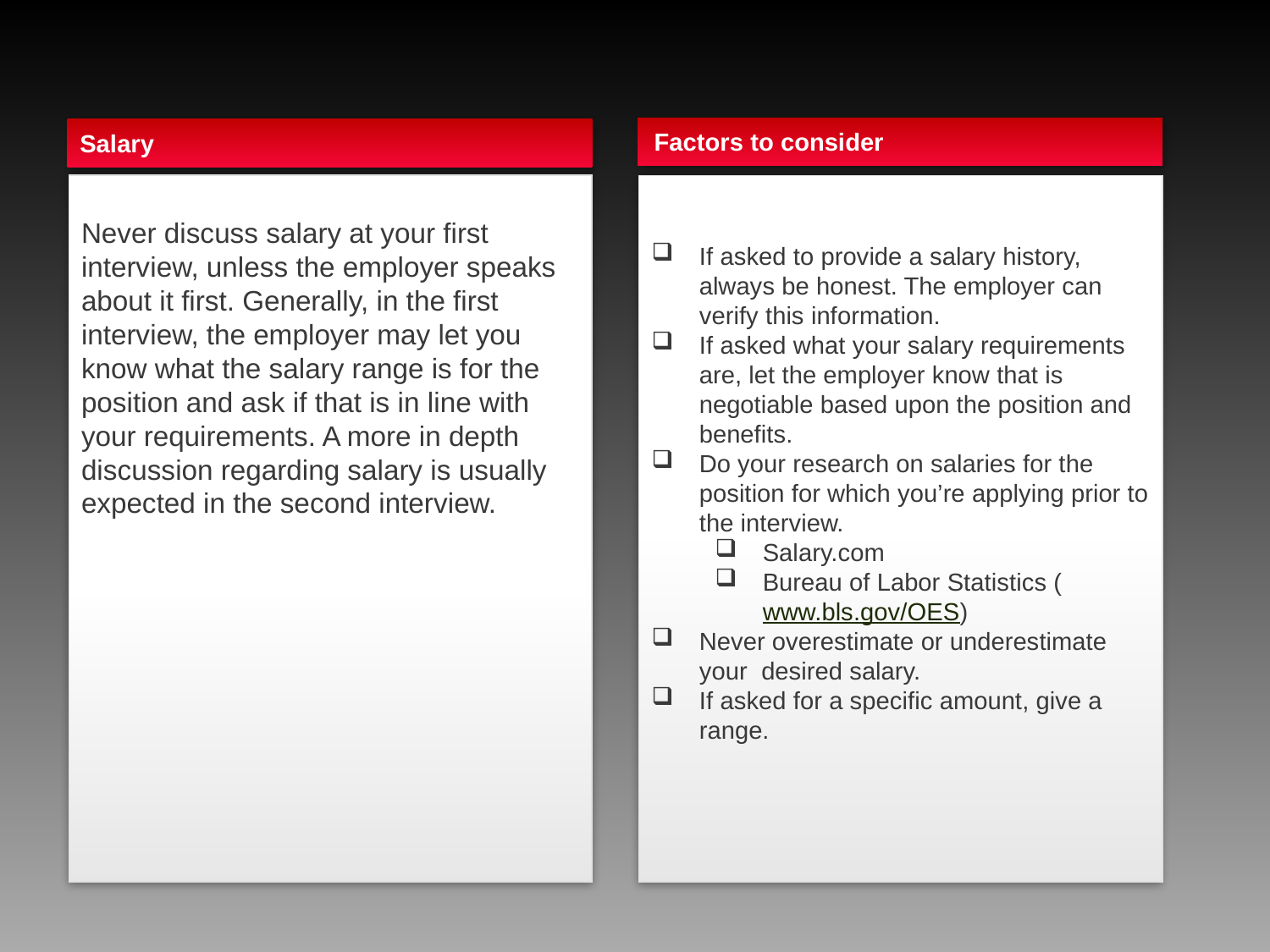

Salary

Factors to consider
Never discuss salary at your first interview, unless the employer speaks about it first. Generally, in the first interview, the employer may let you know what the salary range is for the position and ask if that is in line with your requirements. A more in depth discussion regarding salary is usually expected in the second interview.

If asked to provide a salary history, always be honest. The employer can verify this information.
If asked what your salary requirements are, let the employer know that is negotiable based upon the position and benefits.
Do your research on salaries for the position for which you’re applying prior to the interview.
Salary.com
Bureau of Labor Statistics (www.bls.gov/OES)
Never overestimate or underestimate your  desired salary.
If asked for a specific amount, give a range.